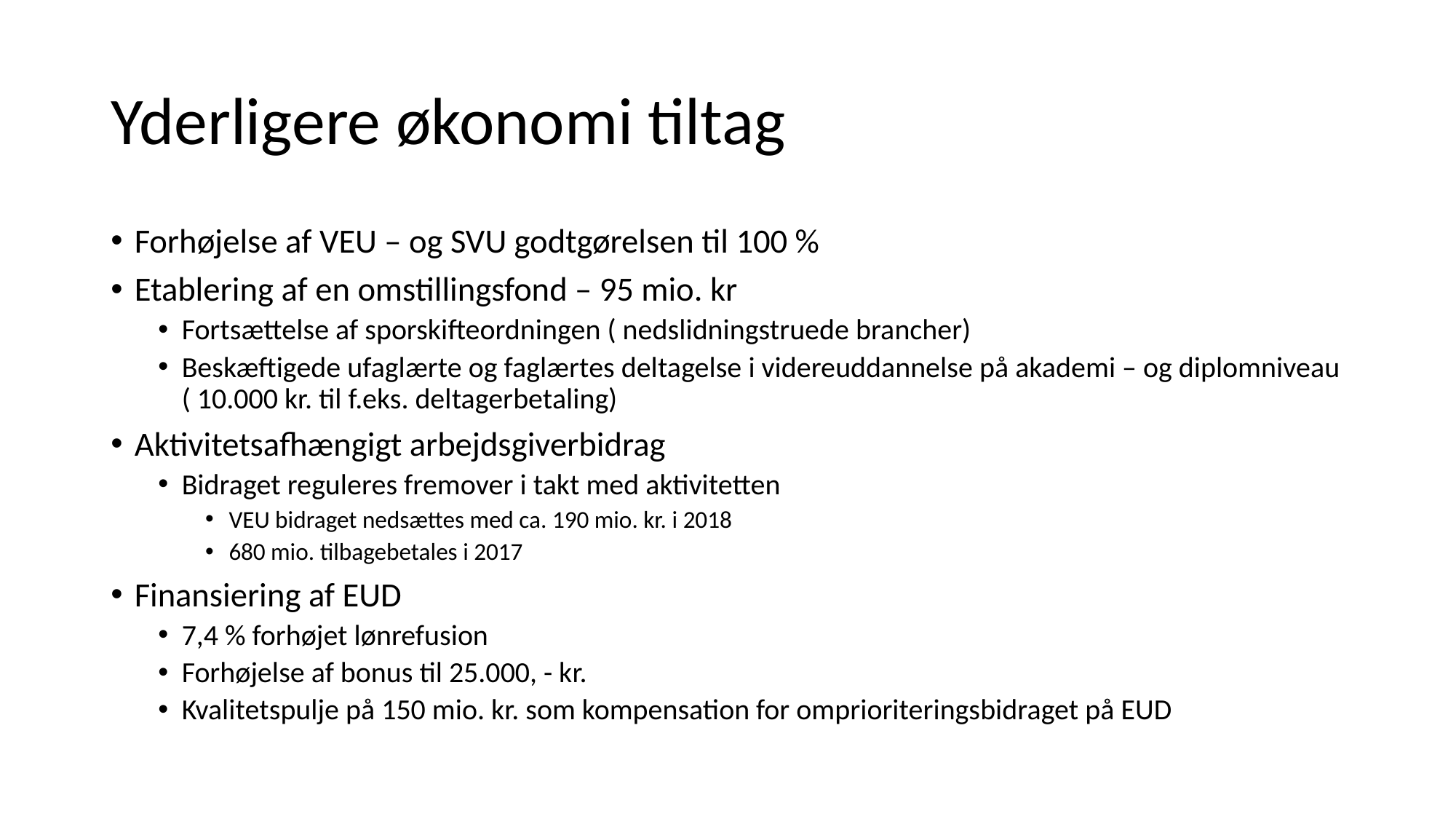

# Yderligere økonomi tiltag
Forhøjelse af VEU – og SVU godtgørelsen til 100 %
Etablering af en omstillingsfond – 95 mio. kr
Fortsættelse af sporskifteordningen ( nedslidningstruede brancher)
Beskæftigede ufaglærte og faglærtes deltagelse i videreuddannelse på akademi – og diplomniveau ( 10.000 kr. til f.eks. deltagerbetaling)
Aktivitetsafhængigt arbejdsgiverbidrag
Bidraget reguleres fremover i takt med aktivitetten
VEU bidraget nedsættes med ca. 190 mio. kr. i 2018
680 mio. tilbagebetales i 2017
Finansiering af EUD
7,4 % forhøjet lønrefusion
Forhøjelse af bonus til 25.000, - kr.
Kvalitetspulje på 150 mio. kr. som kompensation for omprioriteringsbidraget på EUD